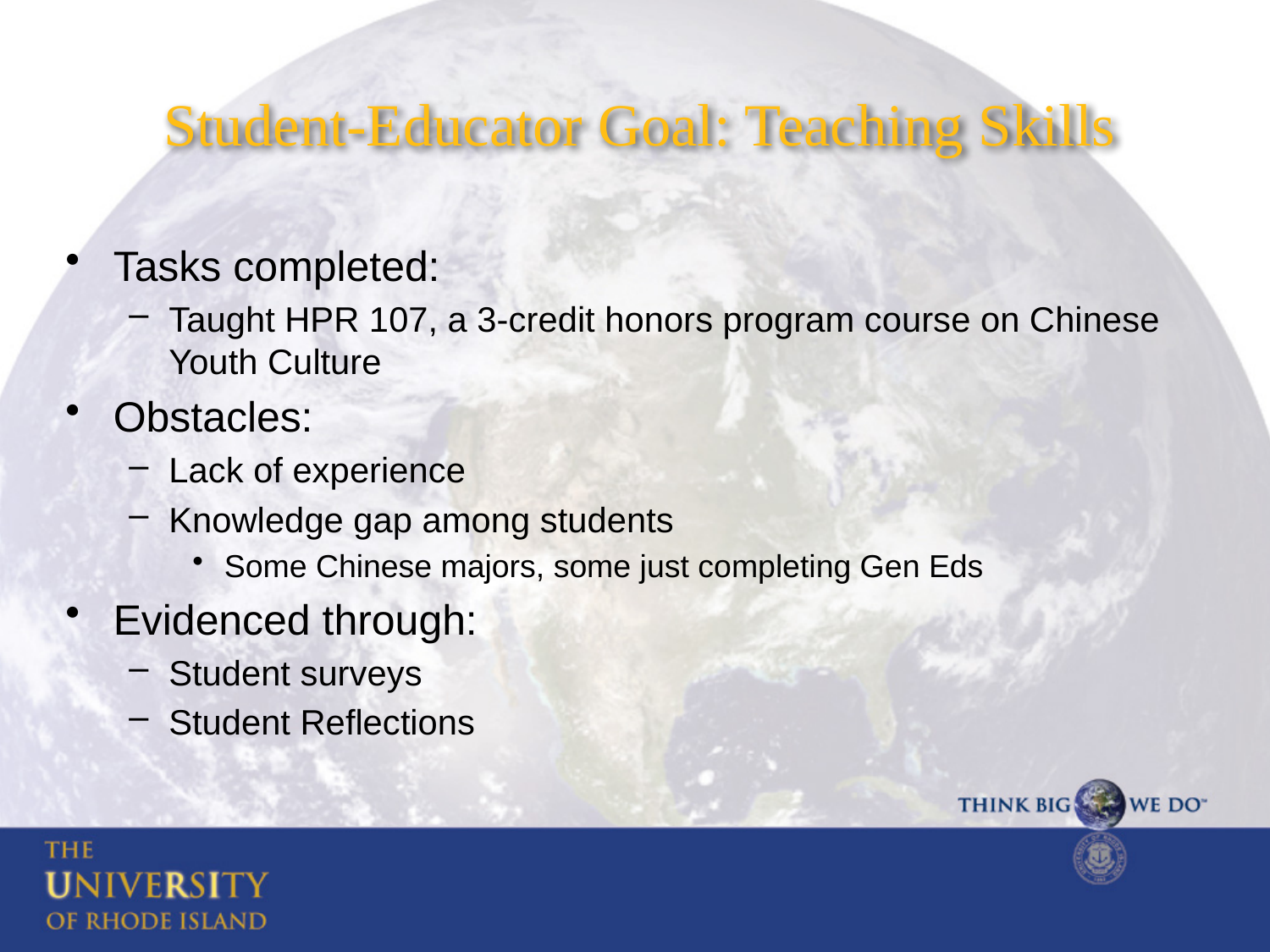

# Student-Educator Goal: Teaching Skills
Tasks completed:
Taught HPR 107, a 3-credit honors program course on Chinese Youth Culture
Obstacles:
Lack of experience
Knowledge gap among students
Some Chinese majors, some just completing Gen Eds
Evidenced through:
Student surveys
Student Reflections